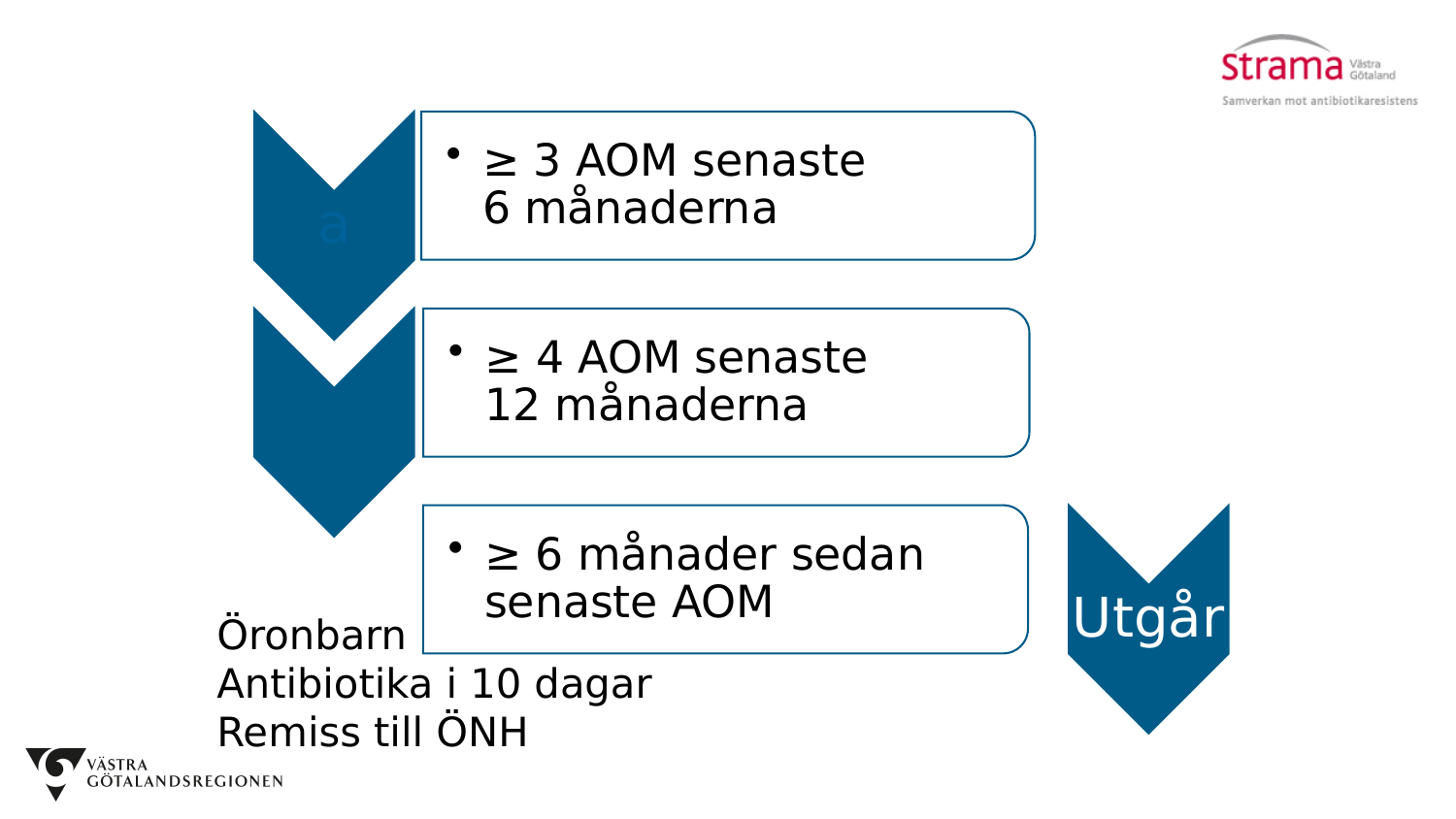

a
≥ 3 AOM senaste
6 månaderna

≥ 4 AOM senaste
12 månaderna
Utgår
≥ 6 månader sedan senaste AOM
Öronbarn
Antibiotika i 10 dagar
Remiss till ÖNH